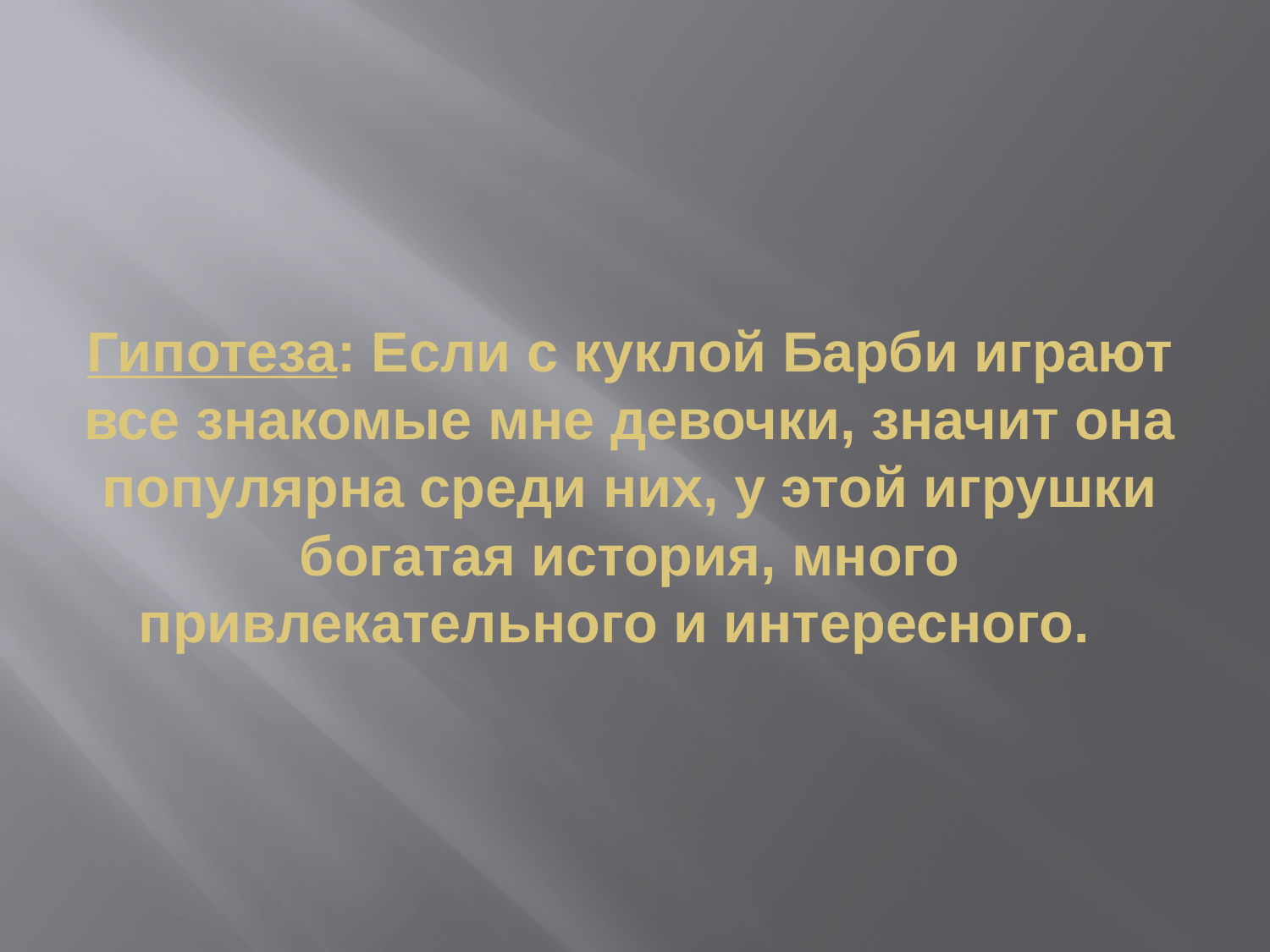

# Гипотеза: Если с куклой Барби играют все знакомые мне девочки, значит она популярна среди них, у этой игрушки богатая история, много привлекательного и интересного.